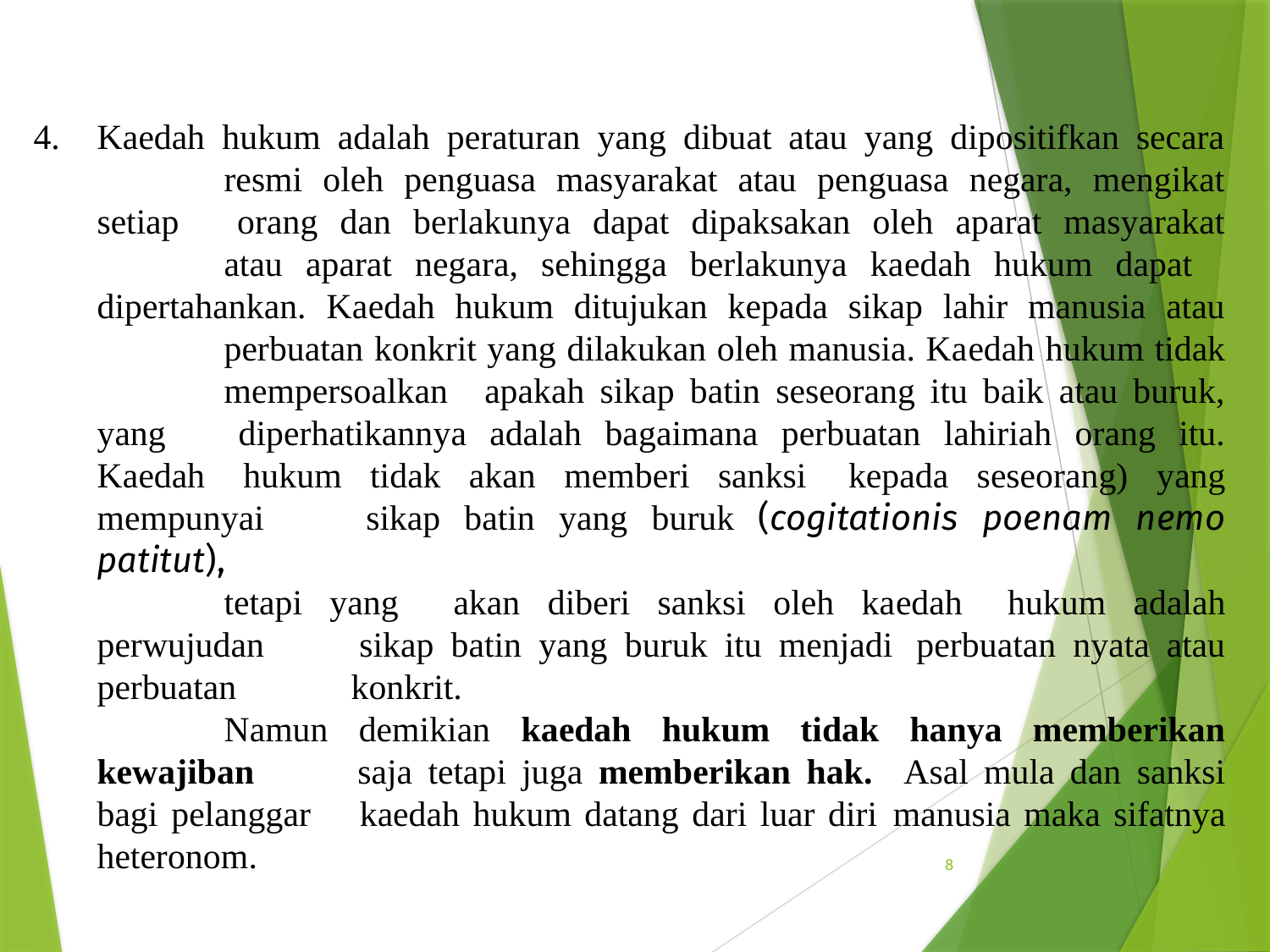

Kaedah hukum adalah peraturan yang dibuat atau yang dipositifkan secara 	resmi oleh penguasa masyarakat atau penguasa negara, mengikat setiap 	orang dan berlakunya dapat dipaksakan oleh aparat masyarakat 	atau aparat negara, sehingga berlakunya kaedah hukum dapat 	dipertahankan. Kaedah hukum ditujukan kepada sikap lahir manusia atau 	perbuatan konkrit yang dilakukan oleh manusia. Kaedah hukum tidak 	mempersoalkan 	apakah sikap batin seseorang itu baik atau buruk, yang 	diperhatikannya adalah bagaimana perbuatan lahiriah orang itu. Kaedah 	hukum tidak akan memberi sanksi 	kepada seseorang) yang mempunyai 	sikap batin yang buruk (cogitationis poenam nemo patitut),
		tetapi yang  akan diberi sanksi oleh kaedah 	hukum adalah perwujudan 	sikap batin yang buruk itu menjadi 	perbuatan nyata atau perbuatan 	konkrit.
		Namun demikian kaedah hukum tidak hanya memberikan kewajiban 	saja tetapi juga memberikan hak.  Asal mula dan sanksi bagi pelanggar 	kaedah hukum datang dari luar diri 	manusia maka sifatnya heteronom.

8